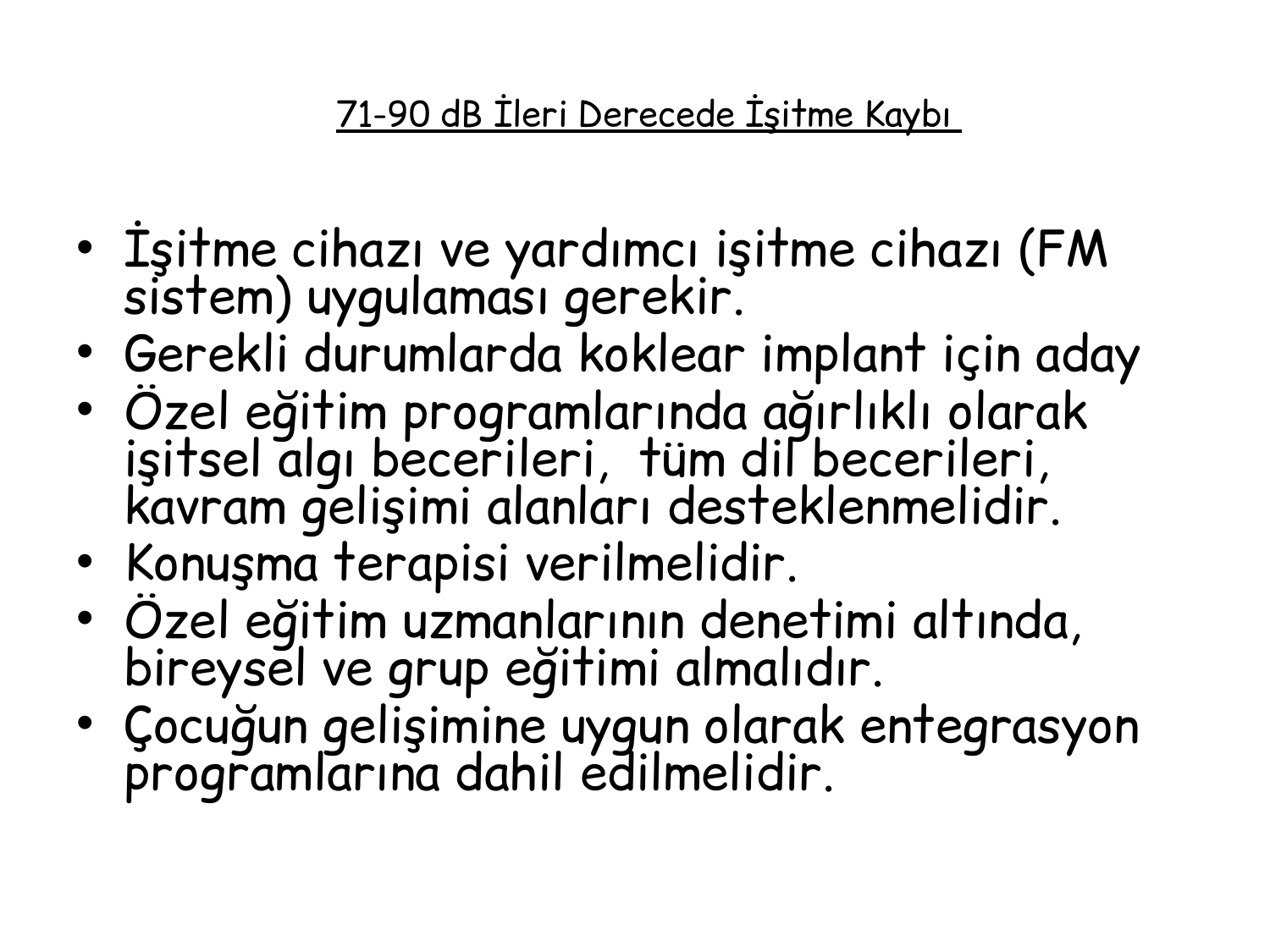

# 71-90 dB İleri Derecede İşitme Kaybı
İşitme cihazı ve yardımcı işitme cihazı (FM sistem) uygulaması gerekir.
Gerekli durumlarda koklear implant için aday
Özel eğitim programlarında ağırlıklı olarak işitsel algı becerileri,  tüm dil becerileri, kavram gelişimi alanları desteklenmelidir.
Konuşma terapisi verilmelidir.
Özel eğitim uzmanlarının denetimi altında, bireysel ve grup eğitimi almalıdır.
Çocuğun gelişimine uygun olarak entegrasyon programlarına dahil edilmelidir.